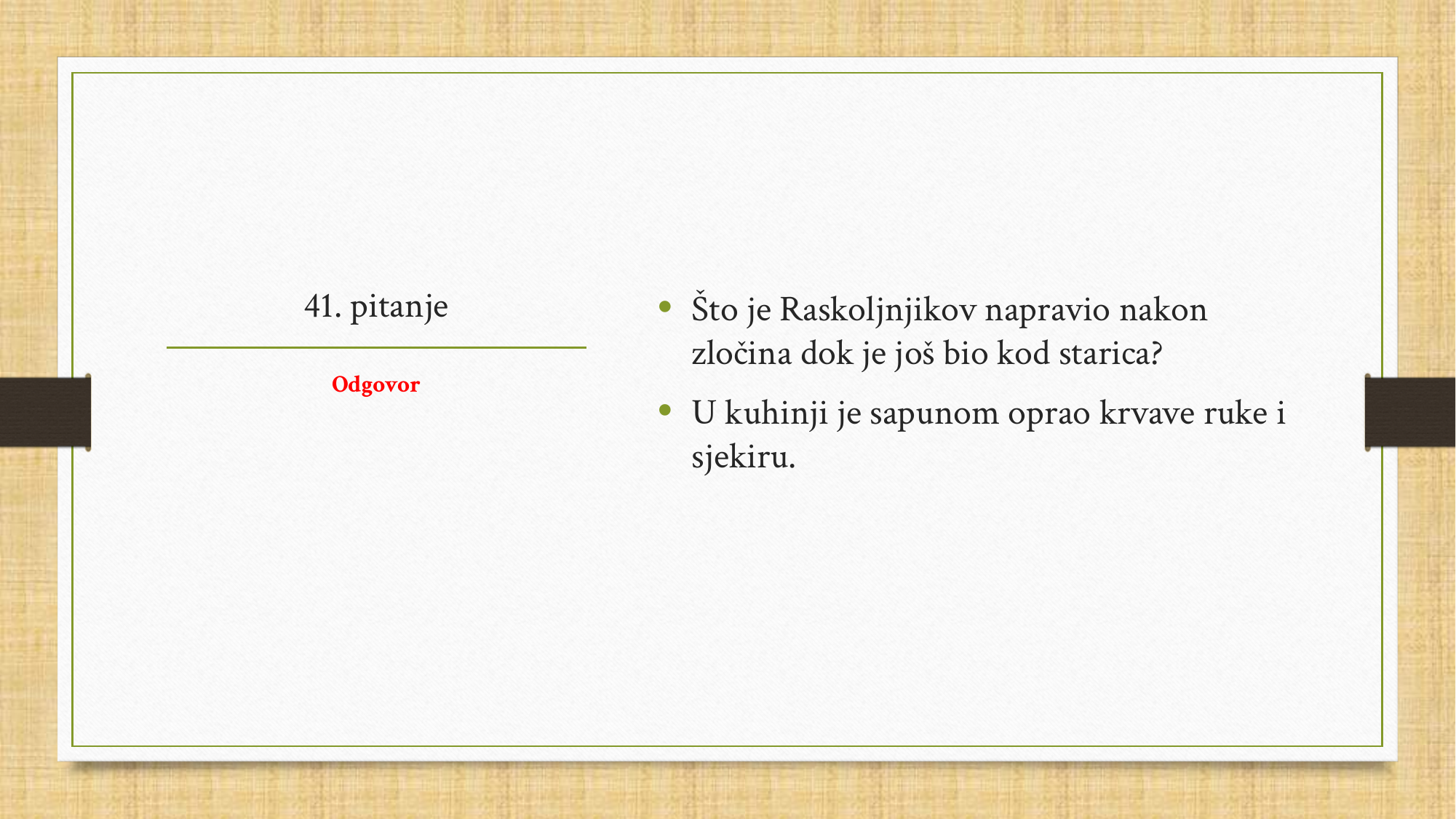

Što je Raskoljnjikov napravio nakon zločina dok je još bio kod starica?
U kuhinji je sapunom oprao krvave ruke i sjekiru.

# 41. pitanje
Odgovor